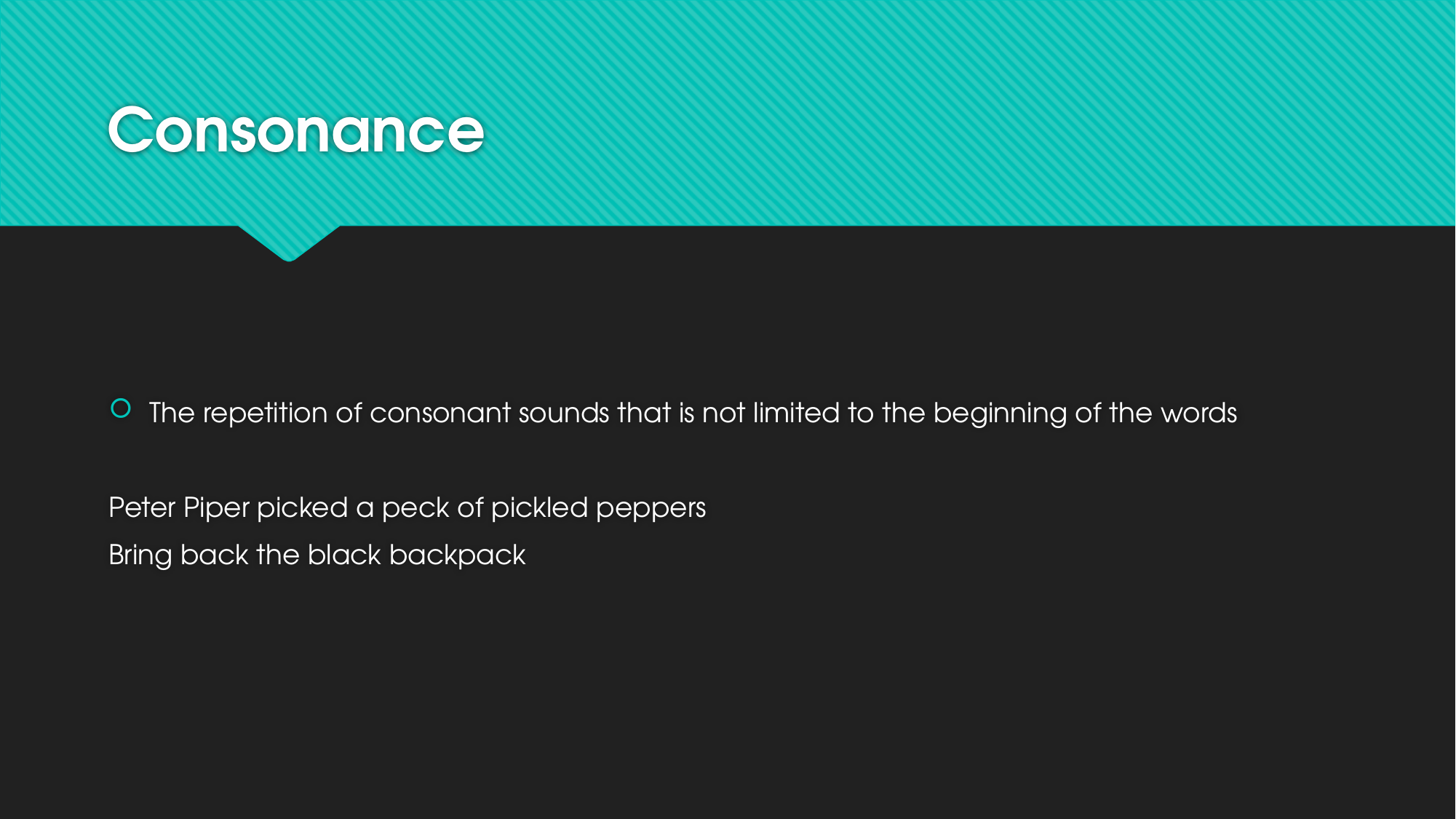

# Consonance
The repetition of consonant sounds that is not limited to the beginning of the words

Peter Piper picked a peck of pickled peppers
Bring back the black backpack